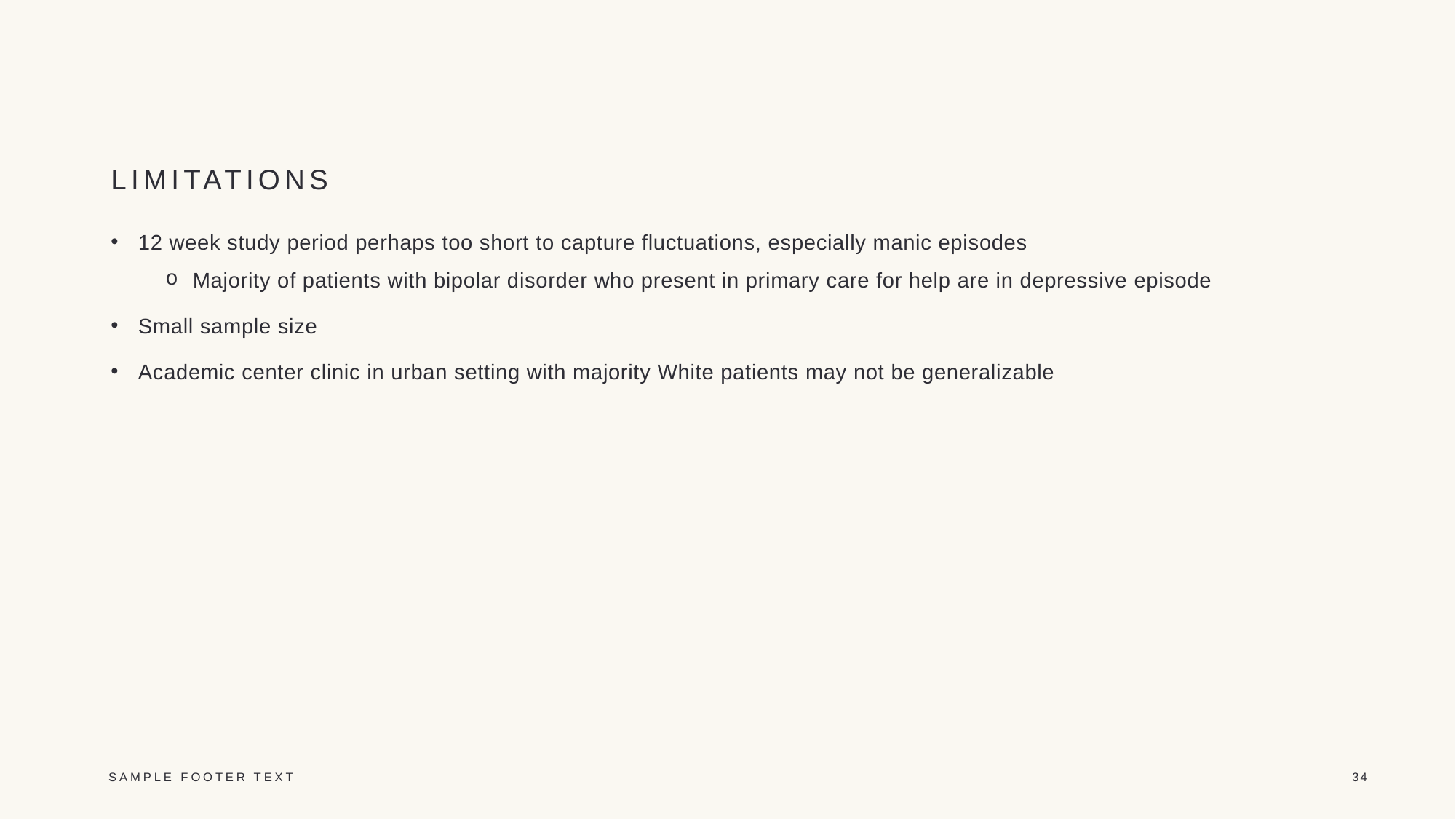

# Limitations
12 week study period perhaps too short to capture fluctuations, especially manic episodes
Majority of patients with bipolar disorder who present in primary care for help are in depressive episode
Small sample size
Academic center clinic in urban setting with majority White patients may not be generalizable

Sample Footer Text
34